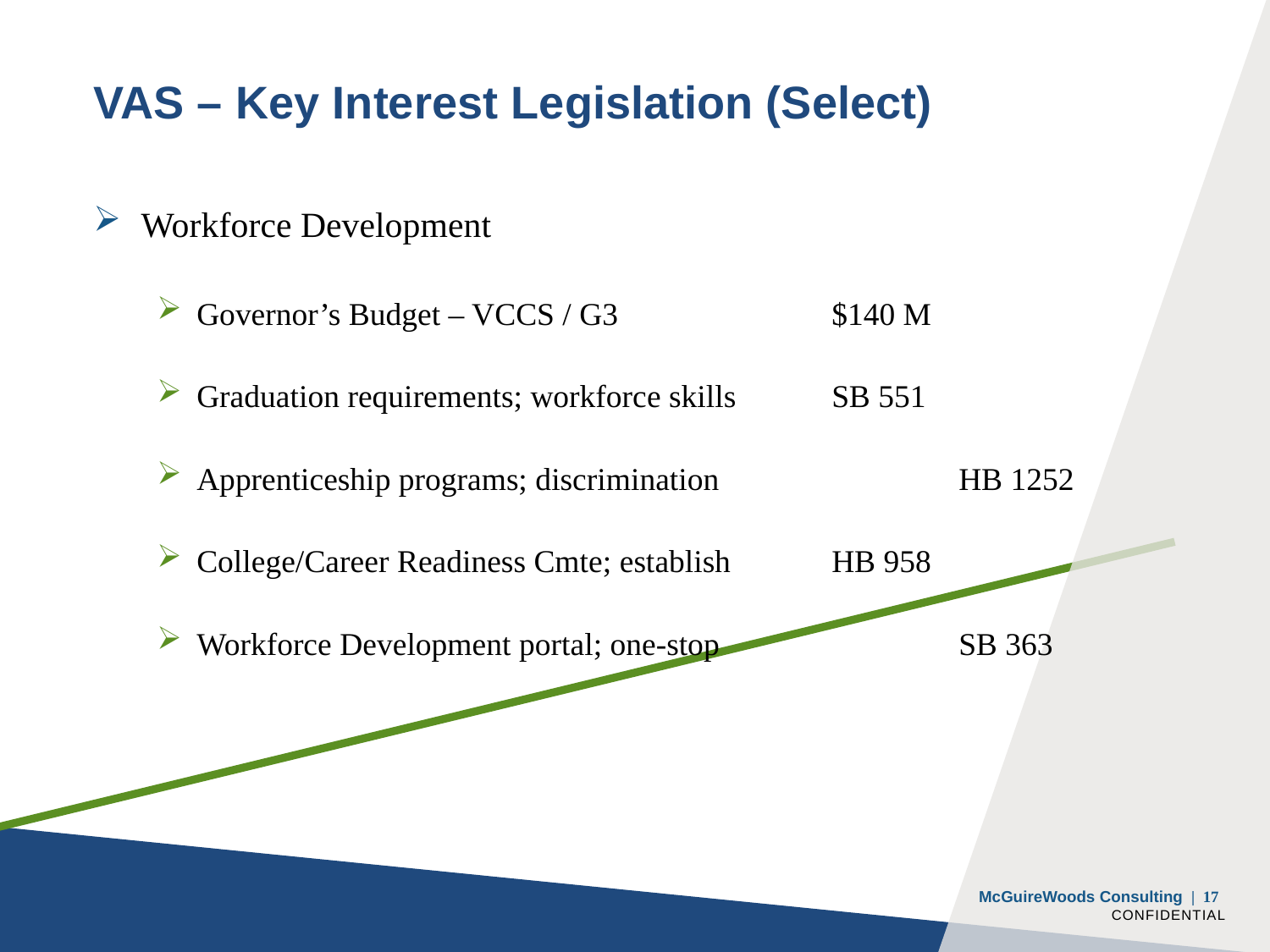

# VAS – Key Interest Legislation (Select)
Workforce Development
Governor’s Budget – VCCS / G3		$140 M
Graduation requirements; workforce skills	SB 551
Apprenticeship programs; discrimination		HB 1252
College/Career Readiness Cmte; establish	HB 958
Workforce Development portal; one-stop		SB 363